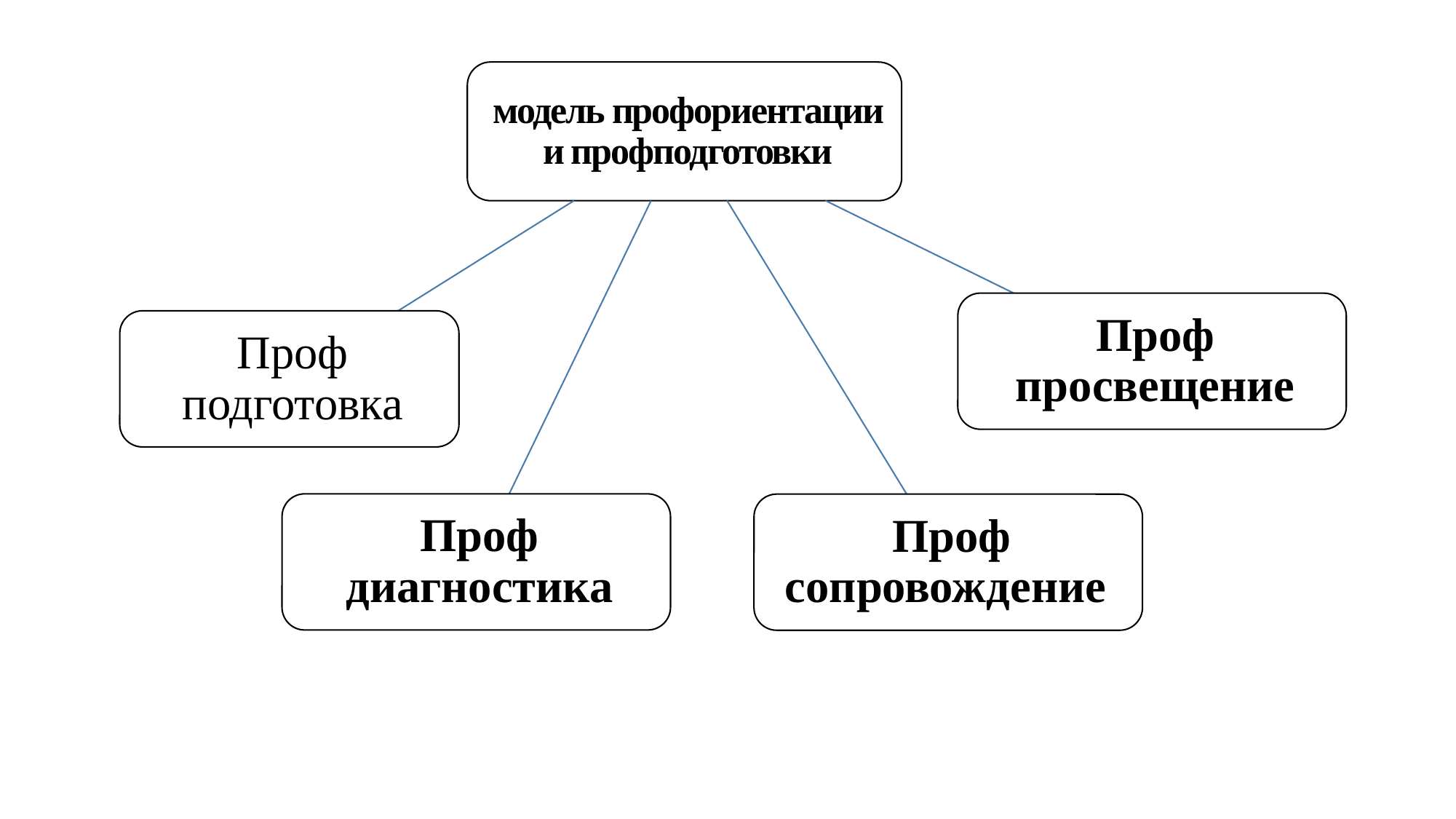

модель профориентации и профподготовки
Проф диагностика
Проф просвещение
Проф сопровождение
Проф подготовка